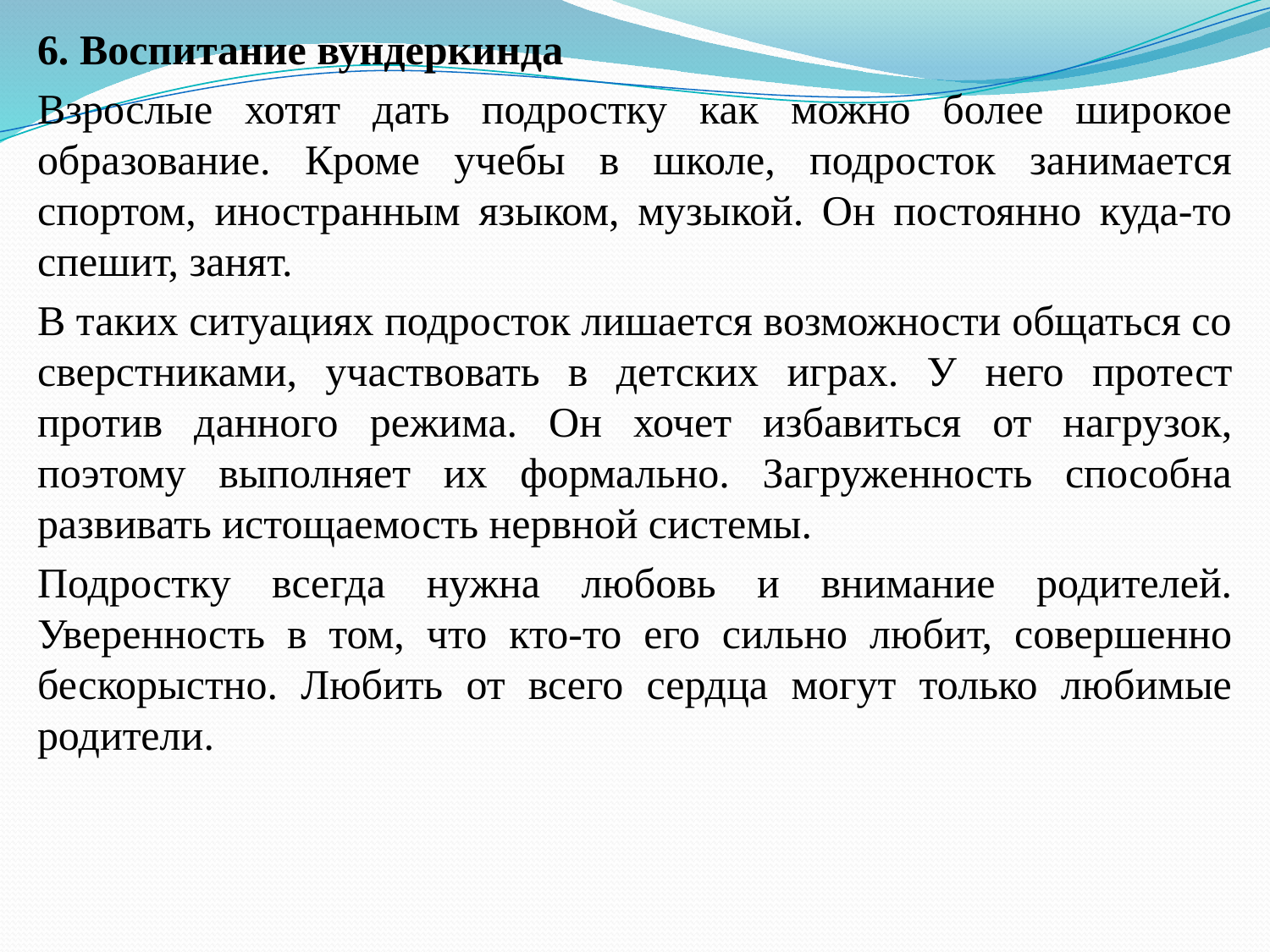

6. Воспитание вундеркинда
Взрослые хотят дать подростку как можно более широкое образование. Кроме учебы в школе, подросток занимается спортом, иностранным языком, музыкой. Он постоянно куда-то спешит, занят.
В таких ситуациях подросток лишается возможности общаться со сверстниками, участвовать в детских играх. У него протест против данного режима. Он хочет избавиться от нагрузок, поэтому выполняет их формально. Загруженность способна развивать истощаемость нервной системы.
Подростку всегда нужна любовь и внимание родителей. Уверенность в том, что кто-то его сильно любит, совершенно бескорыстно. Любить от всего сердца могут только любимые родители.